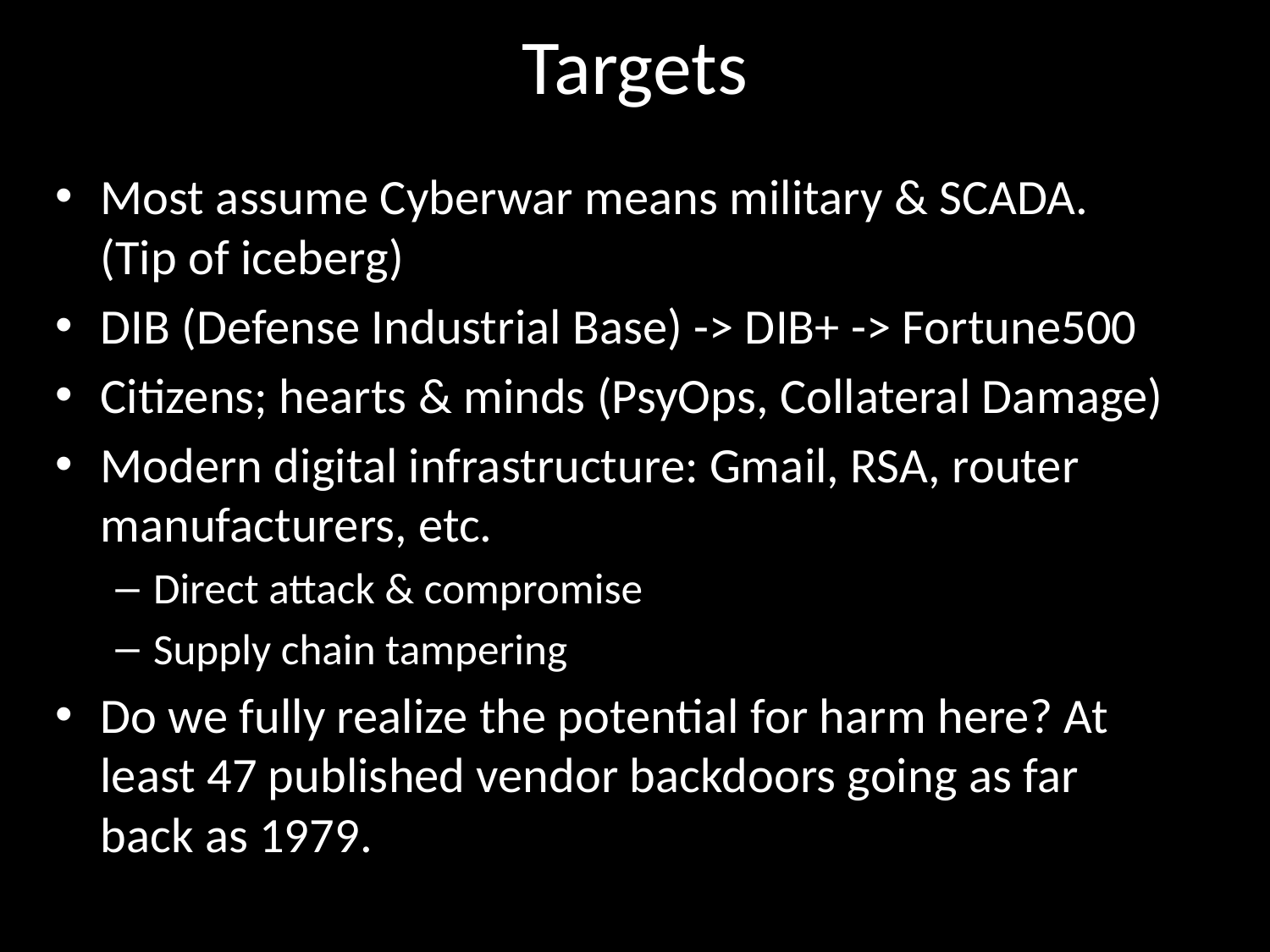

# Targets
Most assume Cyberwar means military & SCADA. (Tip of iceberg)
DIB (Defense Industrial Base) -> DIB+ -> Fortune500
Citizens; hearts & minds (PsyOps, Collateral Damage)
Modern digital infrastructure: Gmail, RSA, router manufacturers, etc.
Direct attack & compromise
Supply chain tampering
Do we fully realize the potential for harm here? At least 47 published vendor backdoors going as far back as 1979.